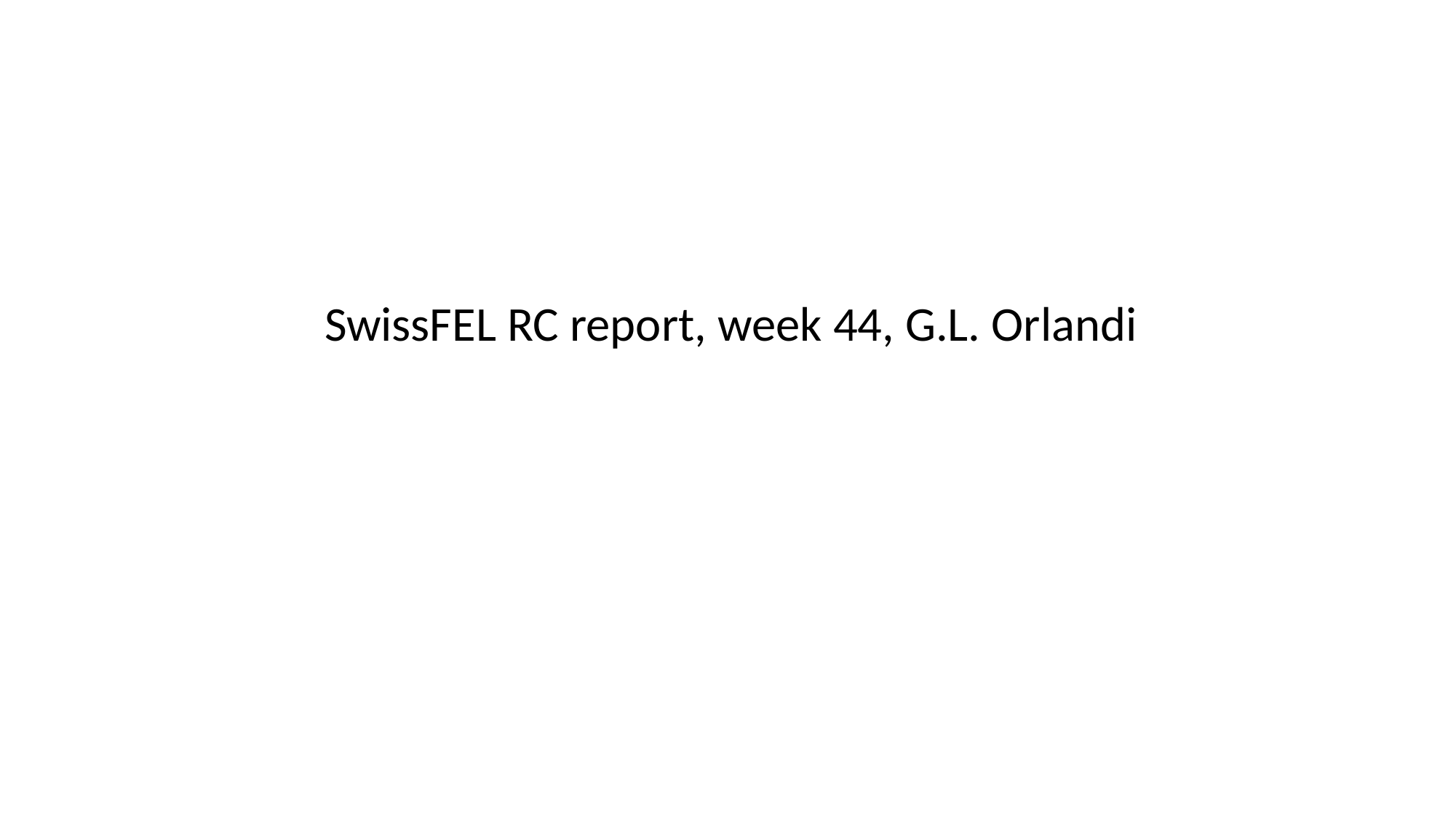

SwissFEL RC report, week 44, G.L. Orlandi